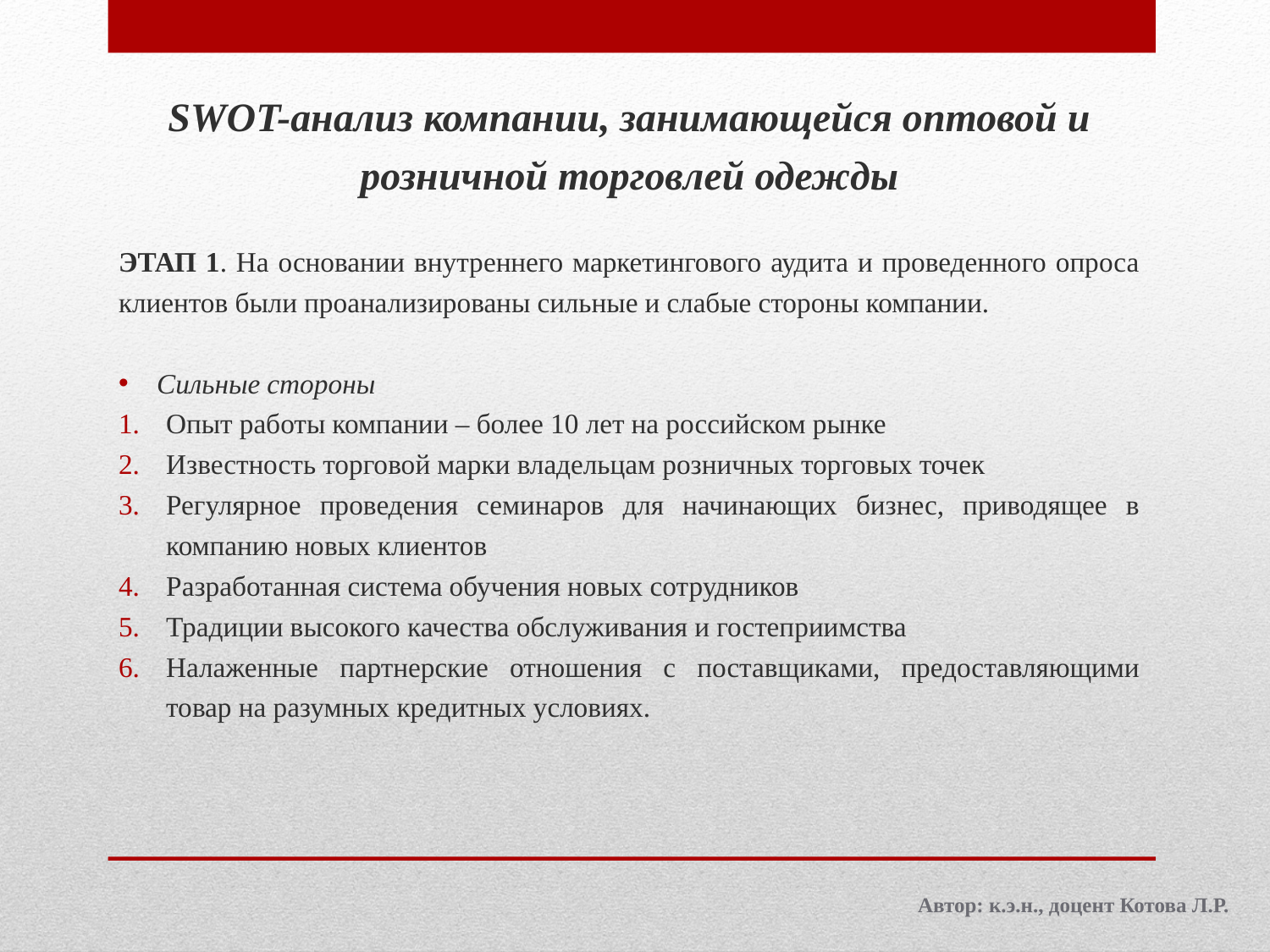

SWOT-анализ компании, занимающейся оптовой и розничной торговлей одежды

ЭТАП 1. На основании внутреннего маркетингового аудита и проведенного опроса клиентов были проанализированы сильные и слабые стороны компании.

Сильные стороны
Опыт работы компании – более 10 лет на российском рынке
Известность торговой марки владельцам розничных торговых точек
Регулярное проведения семинаров для начинающих бизнес, приводящее в компанию новых клиентов
Разработанная система обучения новых сотрудников
Традиции высокого качества обслуживания и гостеприимства
Налаженные партнерские отношения с поставщиками, предоставляющими товар на разумных кредитных условиях.

Автор: к.э.н., доцент Котова Л.Р.